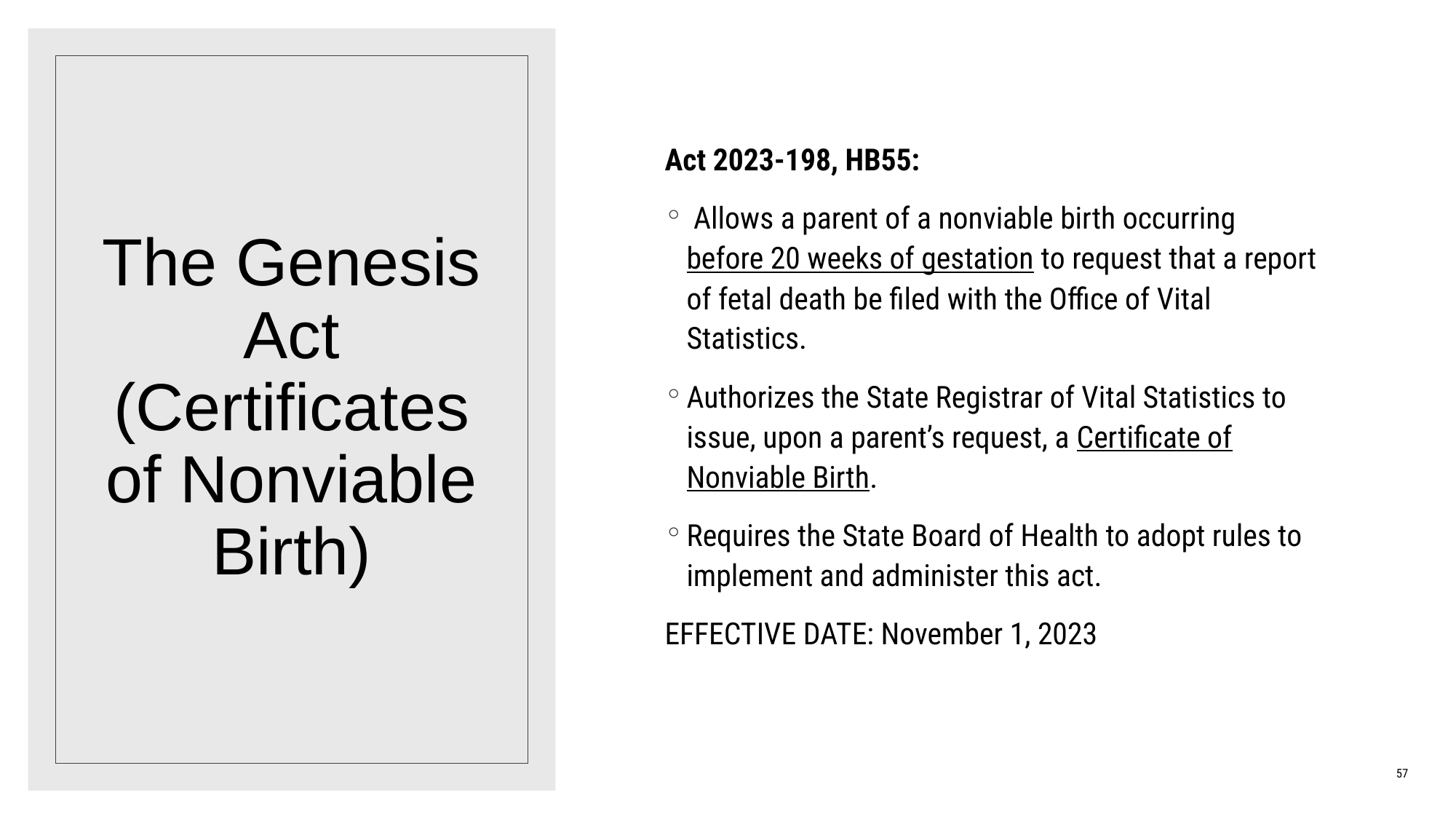

Act 2023-198, HB55:
 Allows a parent of a nonviable birth occurring before 20 weeks of gestation to request that a report of fetal death be filed with the Office of Vital Statistics.
Authorizes the State Registrar of Vital Statistics to issue, upon a parent’s request, a Certificate of Nonviable Birth.
Requires the State Board of Health to adopt rules to implement and administer this act.
EFFECTIVE DATE: November 1, 2023
# The Genesis Act (Certificates of Nonviable Birth)
57